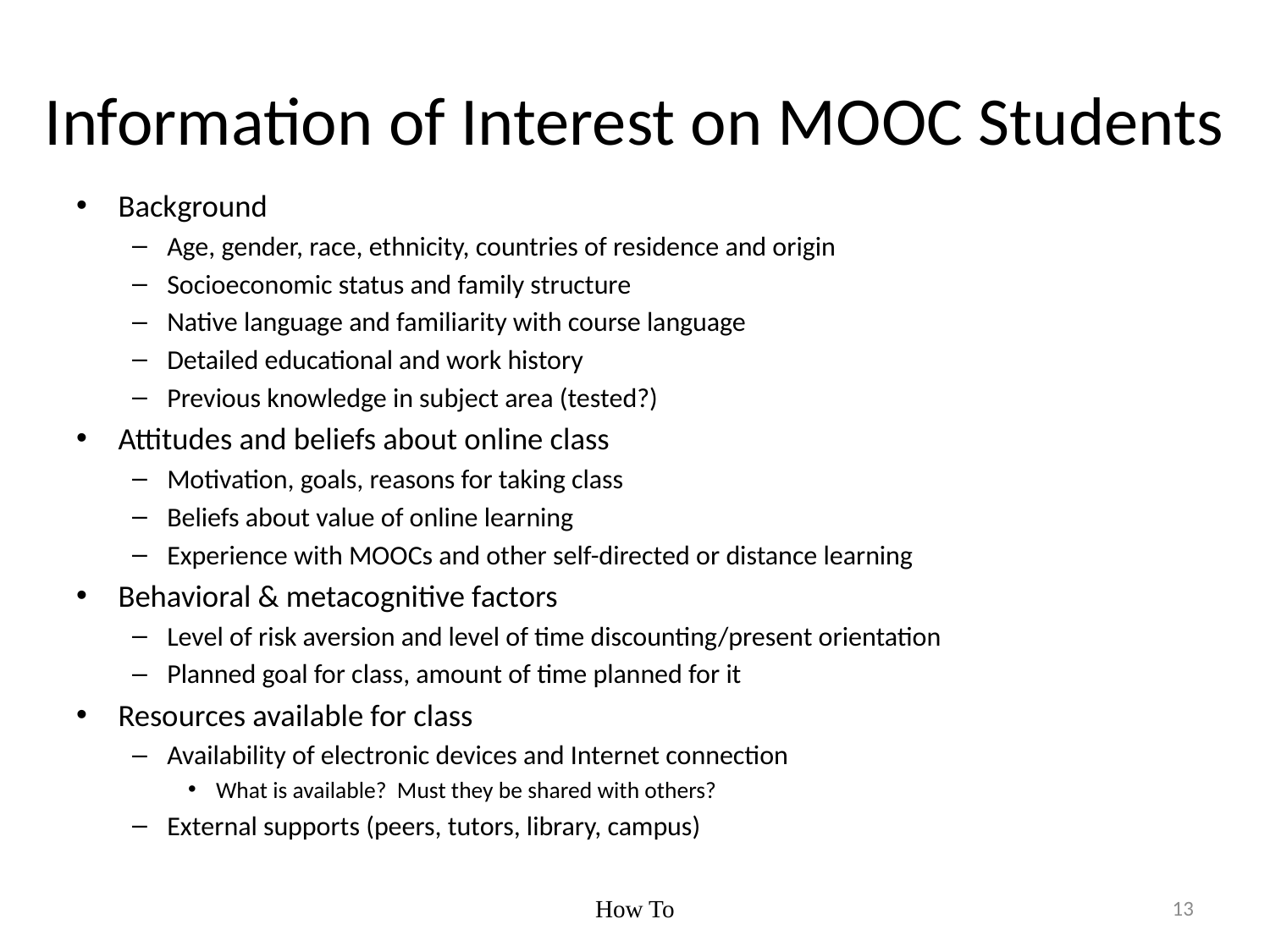

# Information of Interest on MOOC Students
Background
Age, gender, race, ethnicity, countries of residence and origin
Socioeconomic status and family structure
Native language and familiarity with course language
Detailed educational and work history
Previous knowledge in subject area (tested?)
Attitudes and beliefs about online class
Motivation, goals, reasons for taking class
Beliefs about value of online learning
Experience with MOOCs and other self-directed or distance learning
Behavioral & metacognitive factors
Level of risk aversion and level of time discounting/present orientation
Planned goal for class, amount of time planned for it
Resources available for class
Availability of electronic devices and Internet connection
What is available?  Must they be shared with others?
External supports (peers, tutors, library, campus)
How To
13